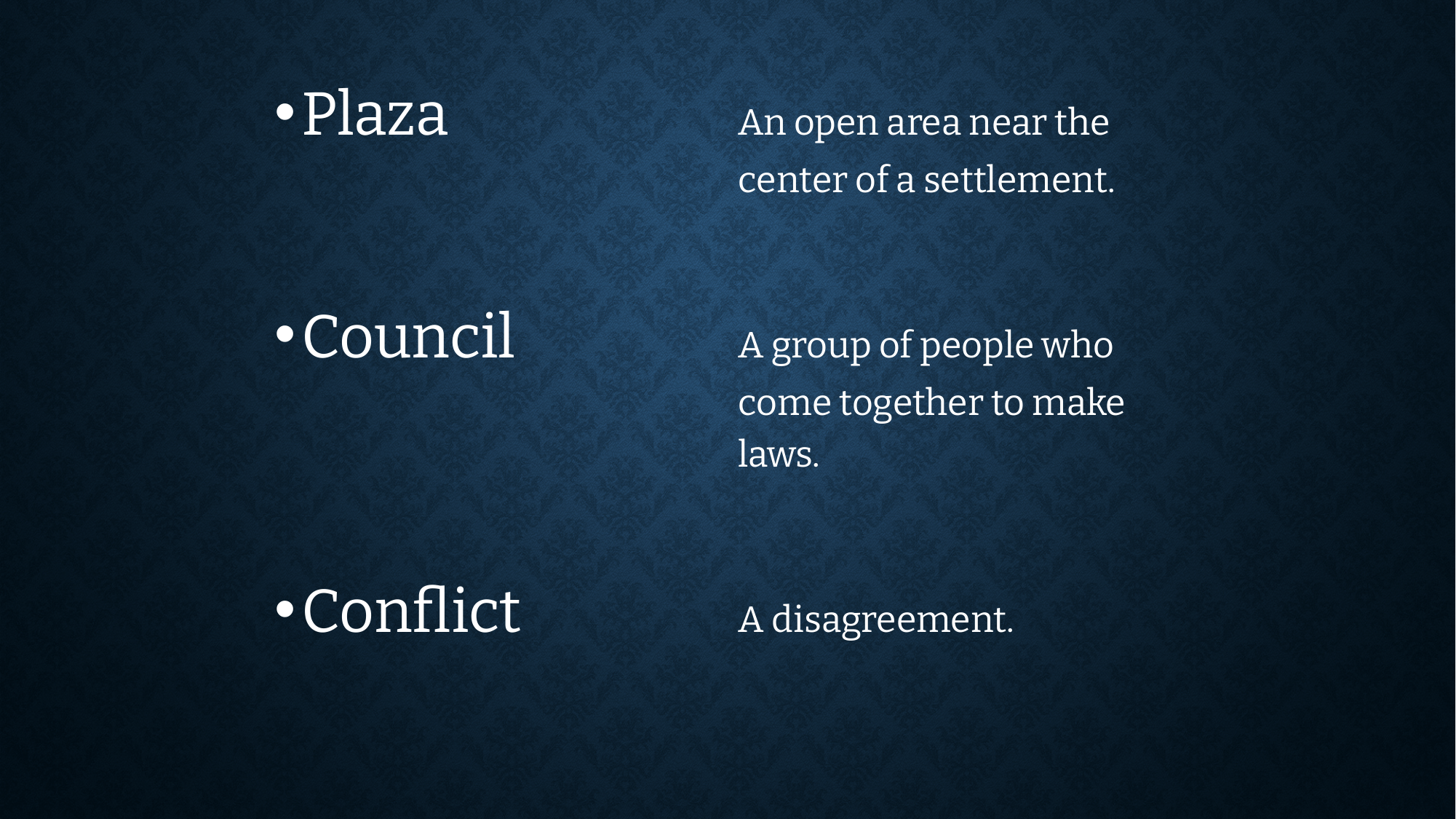

Plaza 			An open area near the 					center of a settlement.

Council 		A group of people who 					come together to make 					laws.

Conflict		A disagreement.